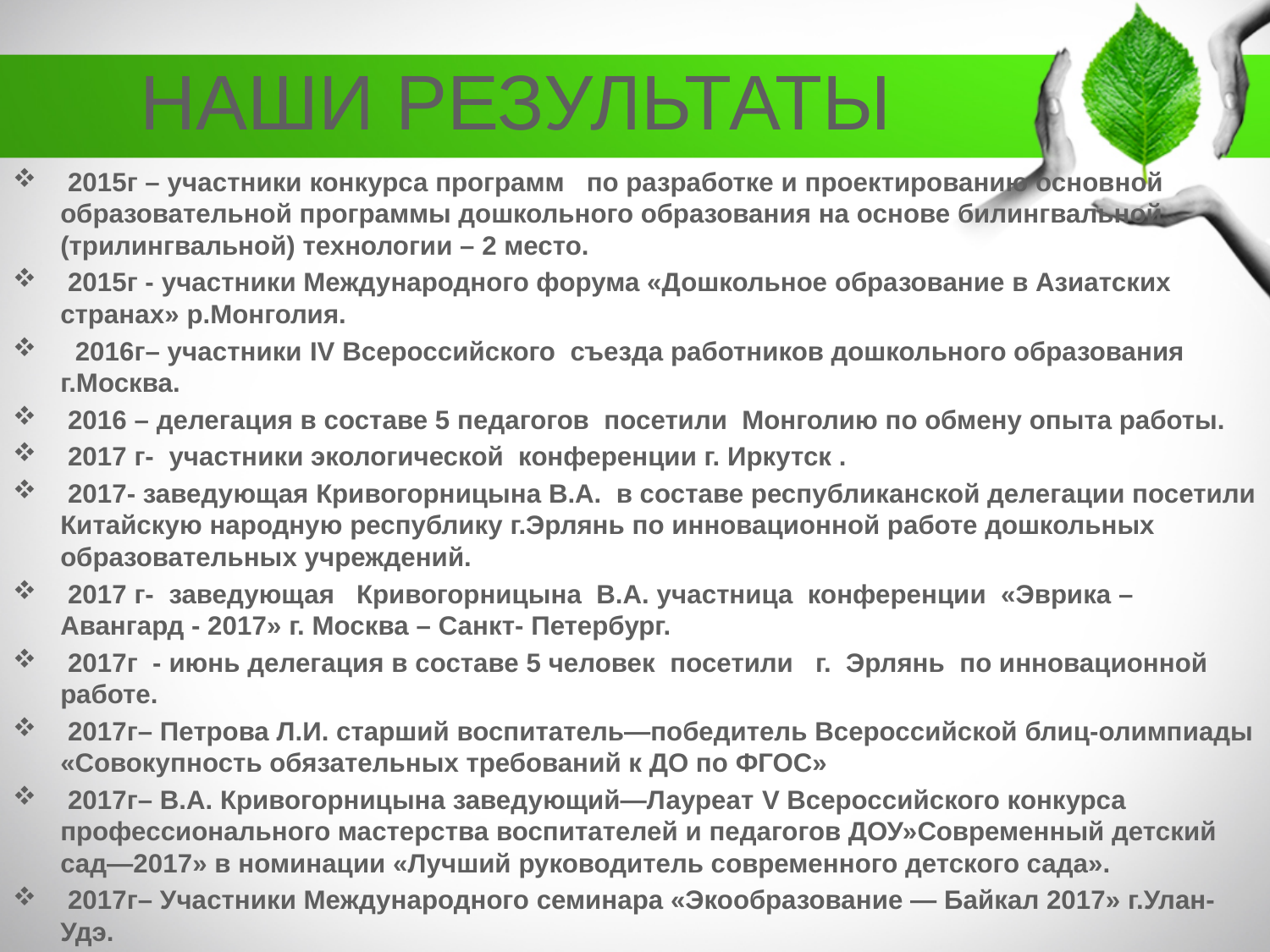

# НАШИ РЕЗУЛЬТАТЫ
 2015г – участники конкурса программ   по разработке и проектированию основной образовательной программы дошкольного образования на основе билингвальной  (трилингвальной) технологии – 2 место.
 2015г - участники Международного форума «Дошкольное образование в Азиатских странах» р.Монголия.
  2016г– участники IV Всероссийского  съезда работников дошкольного образования г.Москва.
 2016 – делегация в составе 5 педагогов  посетили  Монголию по обмену опыта работы.
 2017 г-  участники экологической  конференции г. Иркутск .
 2017- заведующая Кривогорницына В.А.  в составе республиканской делегации посетили Китайскую народную республику г.Эрлянь по инновационной работе дошкольных образовательных учреждений.
 2017 г-  заведующая   Кривогорницына  В.А. участница  конференции  «Эврика – Авангард - 2017» г. Москва – Санкт- Петербург.
 2017г  - июнь делегация в составе 5 человек  посетили   г.  Эрлянь  по инновационной работе.
 2017г– Петрова Л.И. старший воспитатель—победитель Всероссийской блиц-олимпиады «Совокупность обязательных требований к ДО по ФГОС»
 2017г– В.А. Кривогорницына заведующий—Лауреат V Всероссийского конкурса профессионального мастерства воспитателей и педагогов ДОУ»Современный детский сад—2017» в номинации «Лучший руководитель современного детского сада».
 2017г– Участники Международного семинара «Экообразование — Байкал 2017» г.Улан-Удэ.
 11.08. 2017г– участники III профсоюзного лагеря.